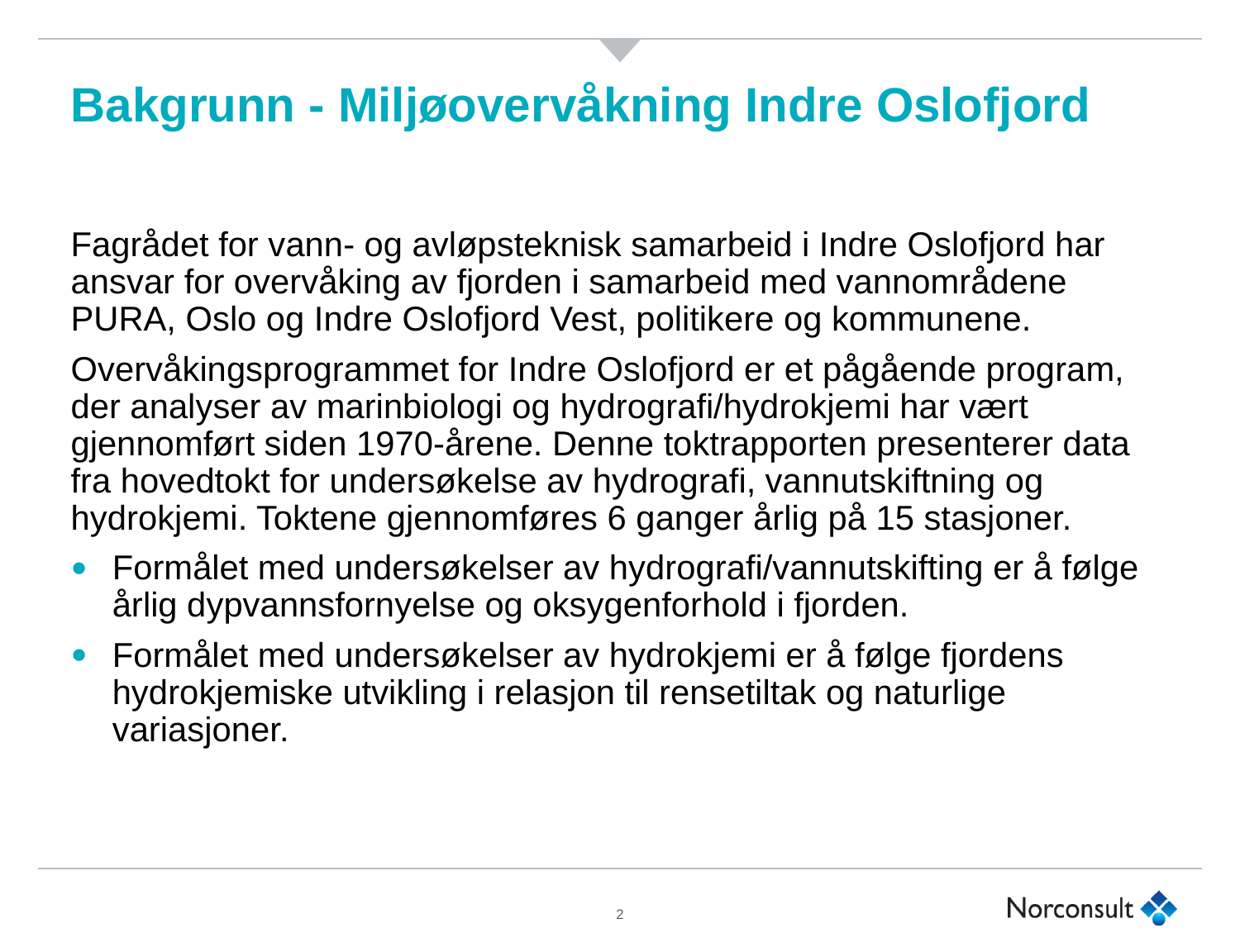

# Bakgrunn - Miljøovervåkning Indre Oslofjord
Fagrådet for vann- og avløpsteknisk samarbeid i Indre Oslofjord har ansvar for overvåking av fjorden i samarbeid med vannområdene PURA, Oslo og Indre Oslofjord Vest, politikere og kommunene.
Overvåkingsprogrammet for Indre Oslofjord er et pågående program, der analyser av marinbiologi og hydrografi/hydrokjemi har vært gjennomført siden 1970-årene. Denne toktrapporten presenterer data fra hovedtokt for undersøkelse av hydrografi, vannutskiftning og hydrokjemi. Toktene gjennomføres 6 ganger årlig på 15 stasjoner.
Formålet med undersøkelser av hydrografi/vannutskifting er å følge årlig dypvannsfornyelse og oksygenforhold i fjorden.
Formålet med undersøkelser av hydrokjemi er å følge fjordens hydrokjemiske utvikling i relasjon til rensetiltak og naturlige variasjoner.
2